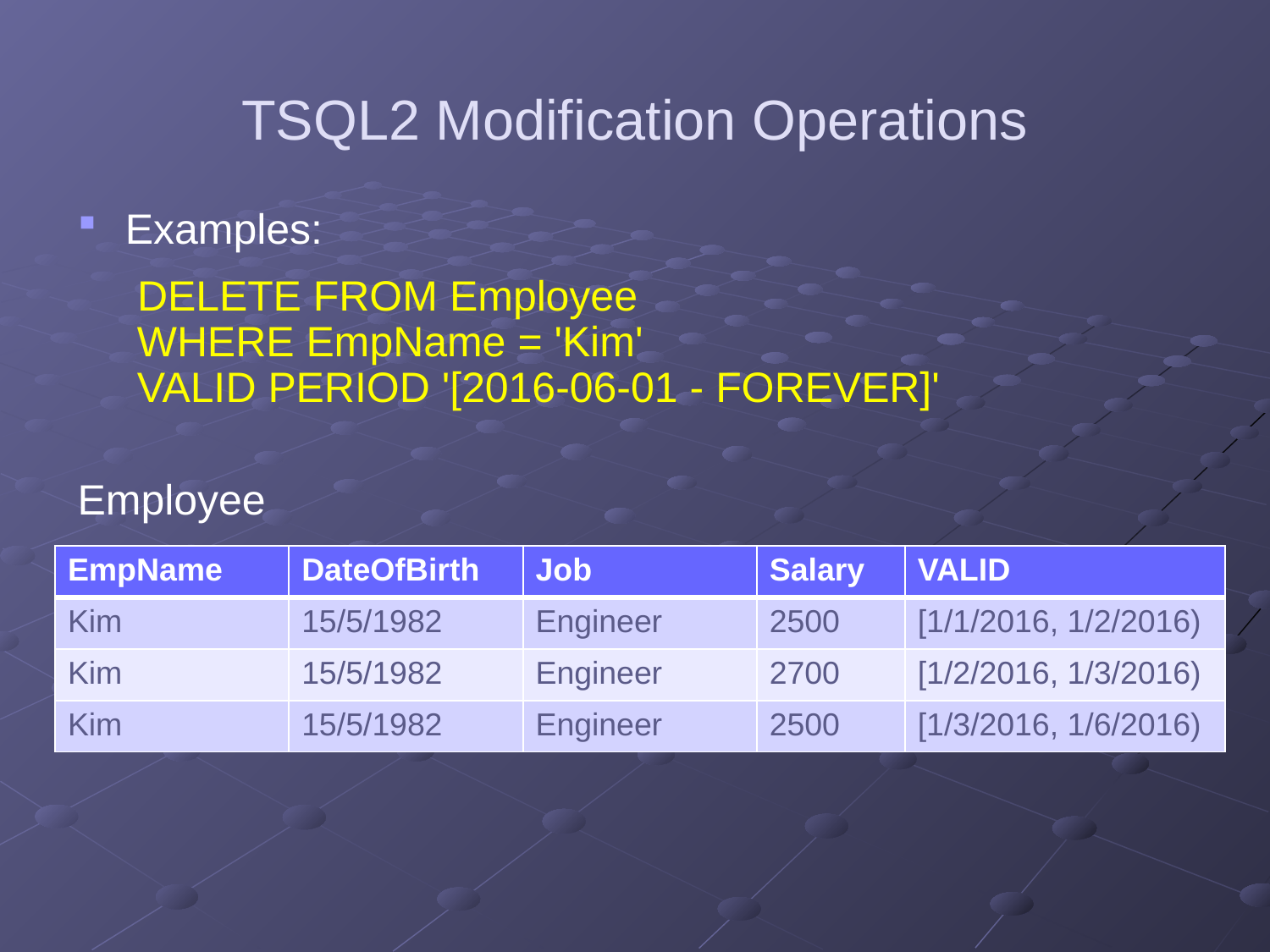

# TSQL2 Modification Operations
Examples:
	 DELETE FROM Employee
 WHERE EmpName = 'Kim'
 VALID PERIOD '[2016-06-01 - FOREVER]'
Employee

| EmpName | DateOfBirth | Job | Salary | VALID |
| --- | --- | --- | --- | --- |
| Kim | 15/5/1982 | Engineer | 2500 | [1/1/2016, 1/2/2016) |
| Kim | 15/5/1982 | Engineer | 2700 | [1/2/2016, 1/3/2016) |
| Kim | 15/5/1982 | Engineer | 2500 | [1/3/2016, 1/6/2016) |